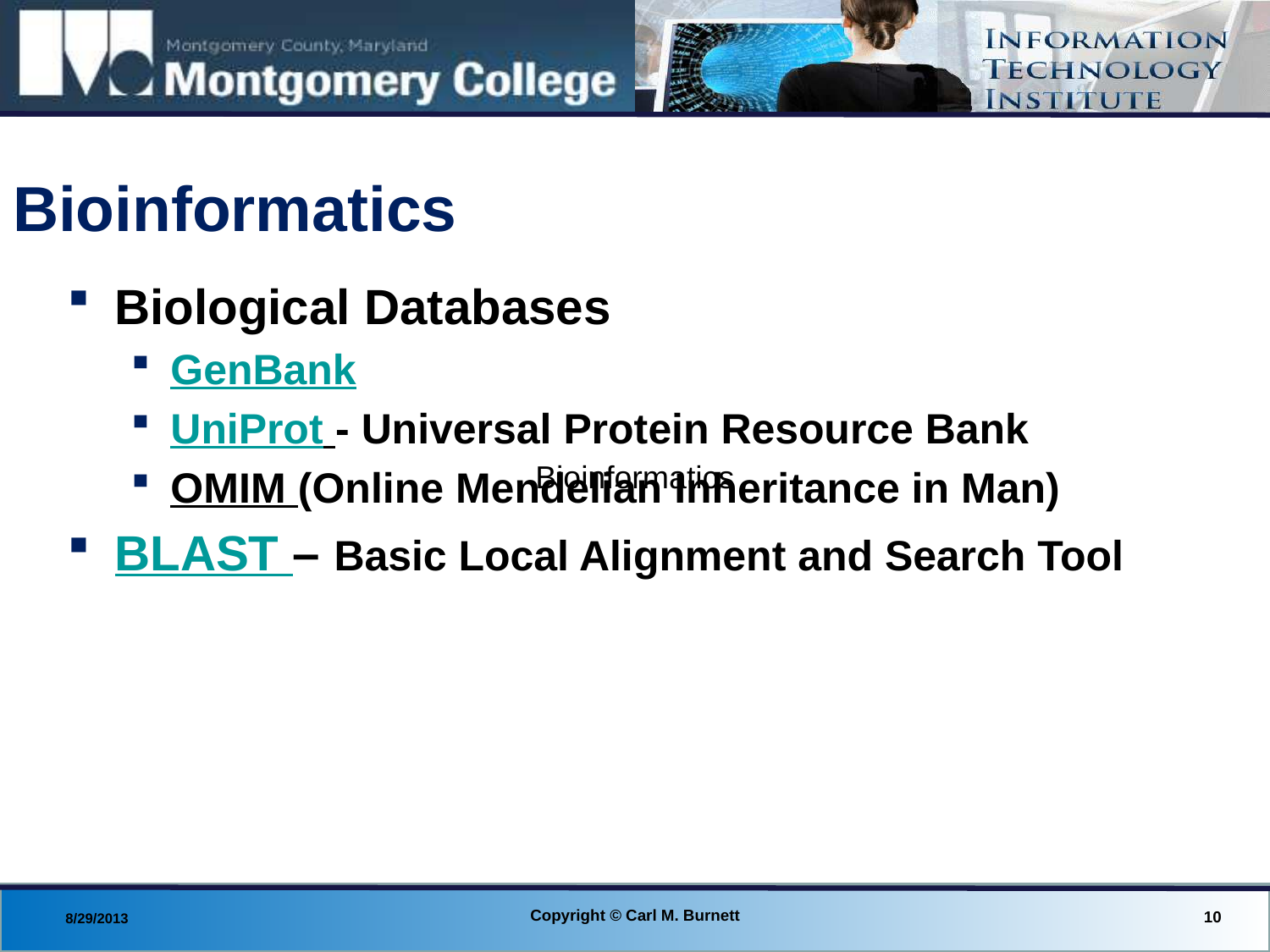

# Bioinformatics
Biological Databases
GenBank
UniProt - Universal Protein Resource Bank
OMIM (Online Mendelian Inheritance in Man)
BLAST – Basic Local Alignment and Search Tool
Bioinformatics
Copyright © Carl M. Burnett
10
8/29/2013